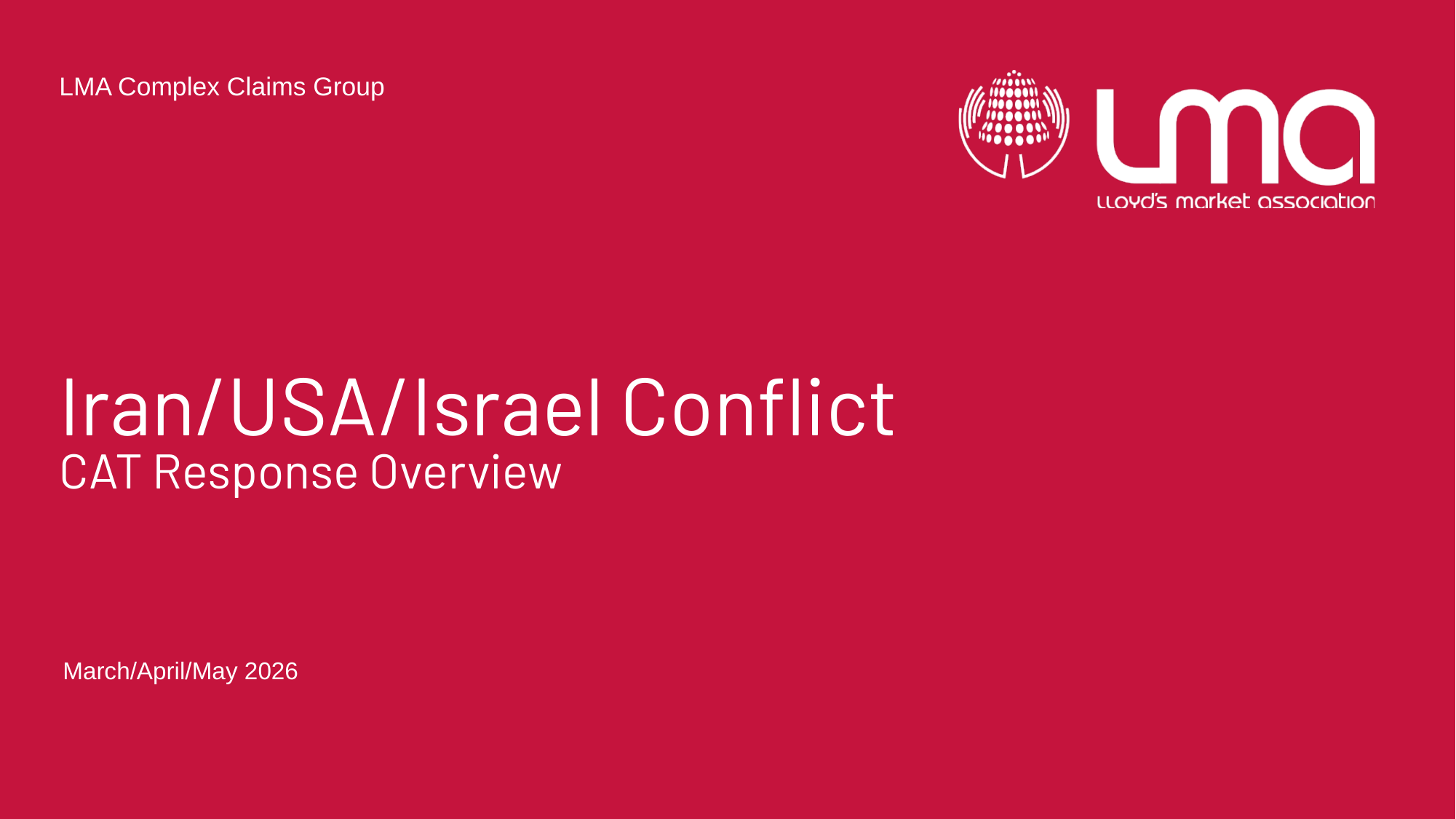

LMA Complex Claims Group
# Iran/USA/Israel Conflict CAT Response Overview
March/April/May 2026